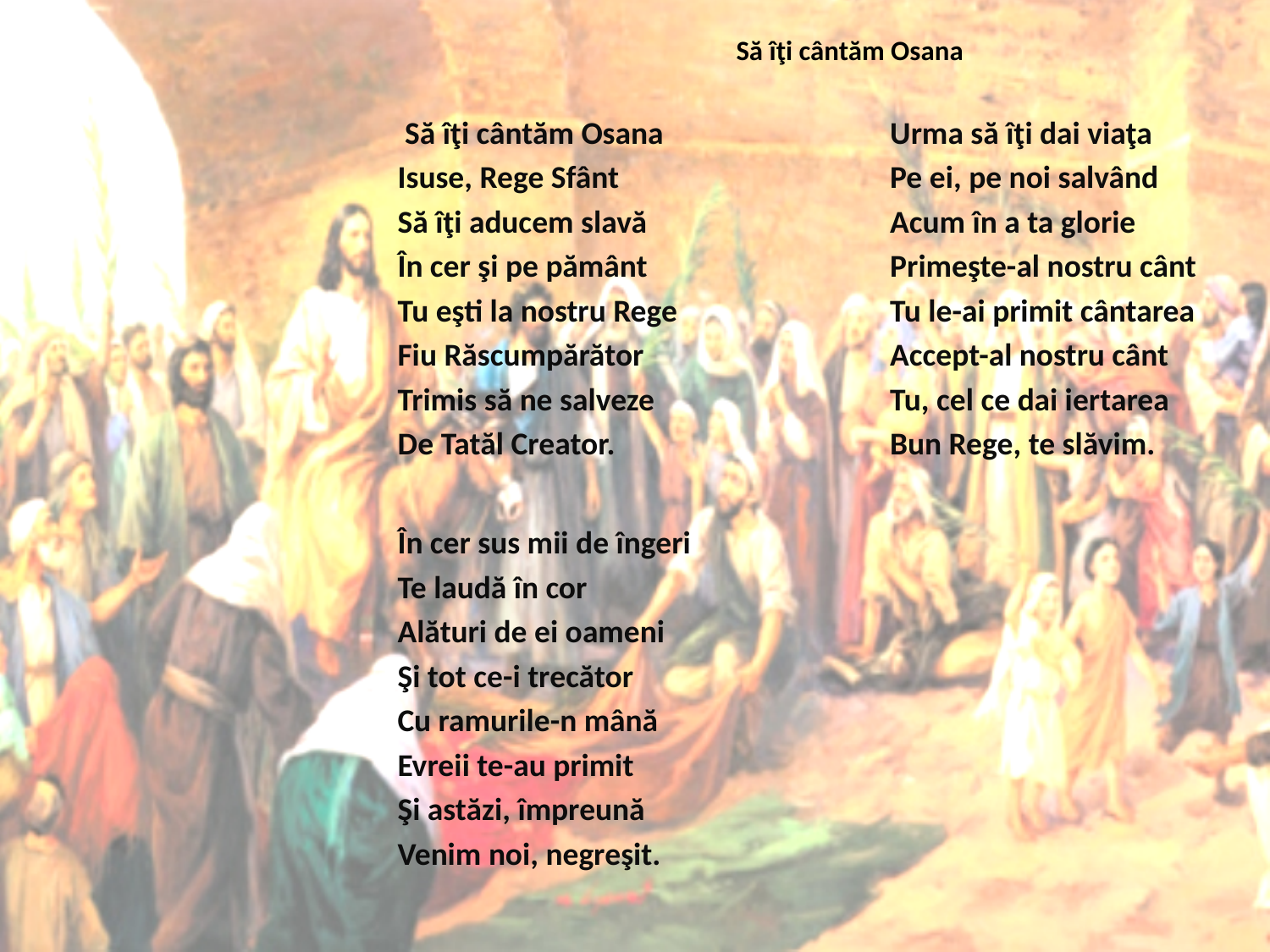

# Să îţi cântăm Osana
 Să îţi cântăm Osana
Isuse, Rege Sfânt
Să îţi aducem slavă
În cer şi pe pământ
Tu eşti la nostru Rege
Fiu Răscumpărător
Trimis să ne salveze
De Tatăl Creator.

În cer sus mii de îngeri
Te laudă în cor
Alături de ei oameni
Şi tot ce-i trecător
Cu ramurile-n mână
Evreii te-au primit
Şi astăzi, împreună
Venim noi, negreşit.
Urma să îţi dai viaţa
Pe ei, pe noi salvând
Acum în a ta glorie
Primeşte-al nostru cânt
Tu le-ai primit cântarea
Accept-al nostru cânt
Tu, cel ce dai iertarea
Bun Rege, te slăvim.